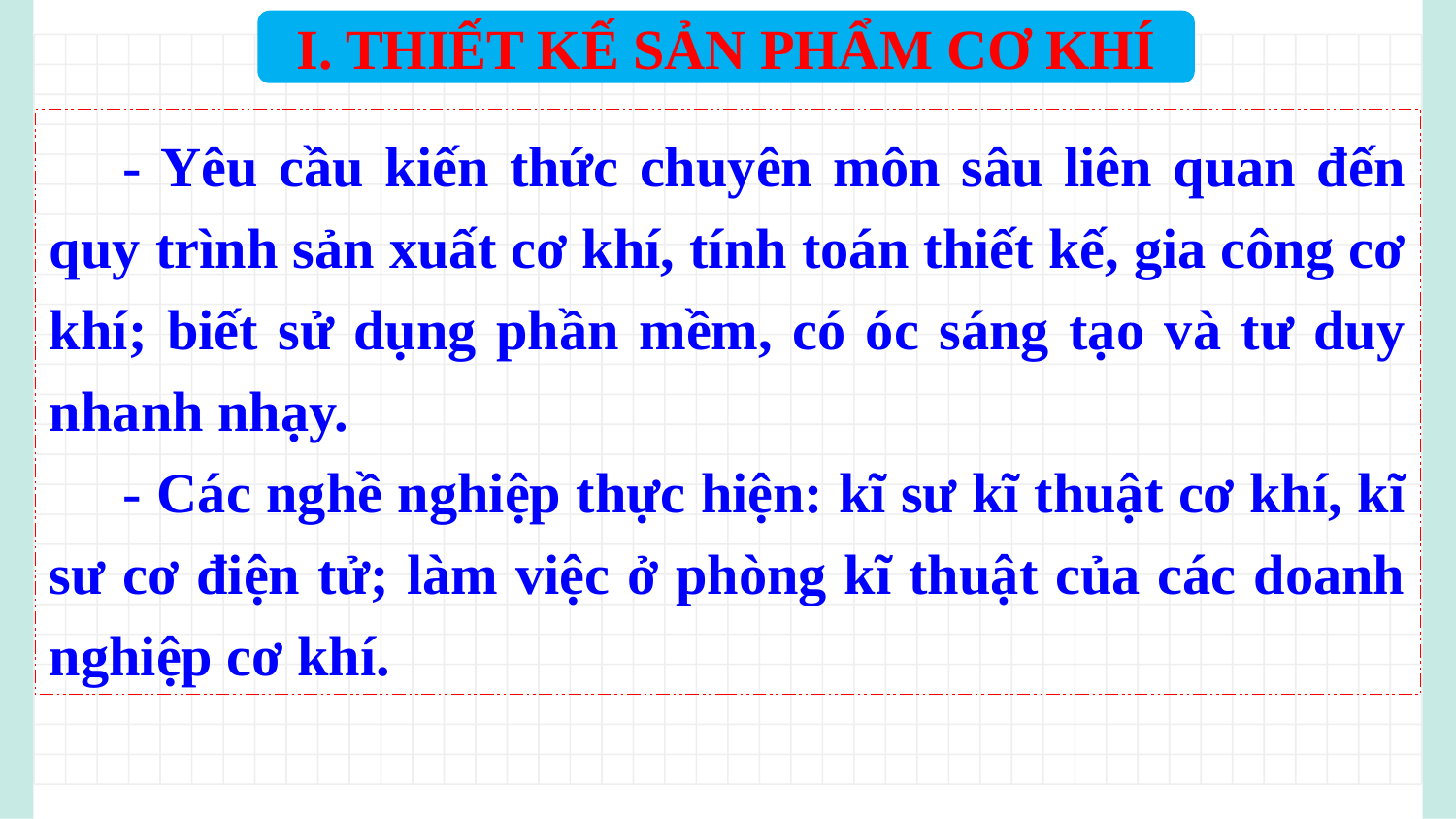

I. THIẾT KẾ SẢN PHẨM CƠ KHÍ
	- Yêu cầu kiến thức chuyên môn sâu liên quan đến quy trình sản xuất cơ khí, tính toán thiết kế, gia công cơ khí; biết sử dụng phần mềm, có óc sáng tạo và tư duy nhanh nhạy.
	- Các nghề nghiệp thực hiện: kĩ sư kĩ thuật cơ khí, kĩ sư cơ điện tử; làm việc ở phòng kĩ thuật của các doanh nghiệp cơ khí.